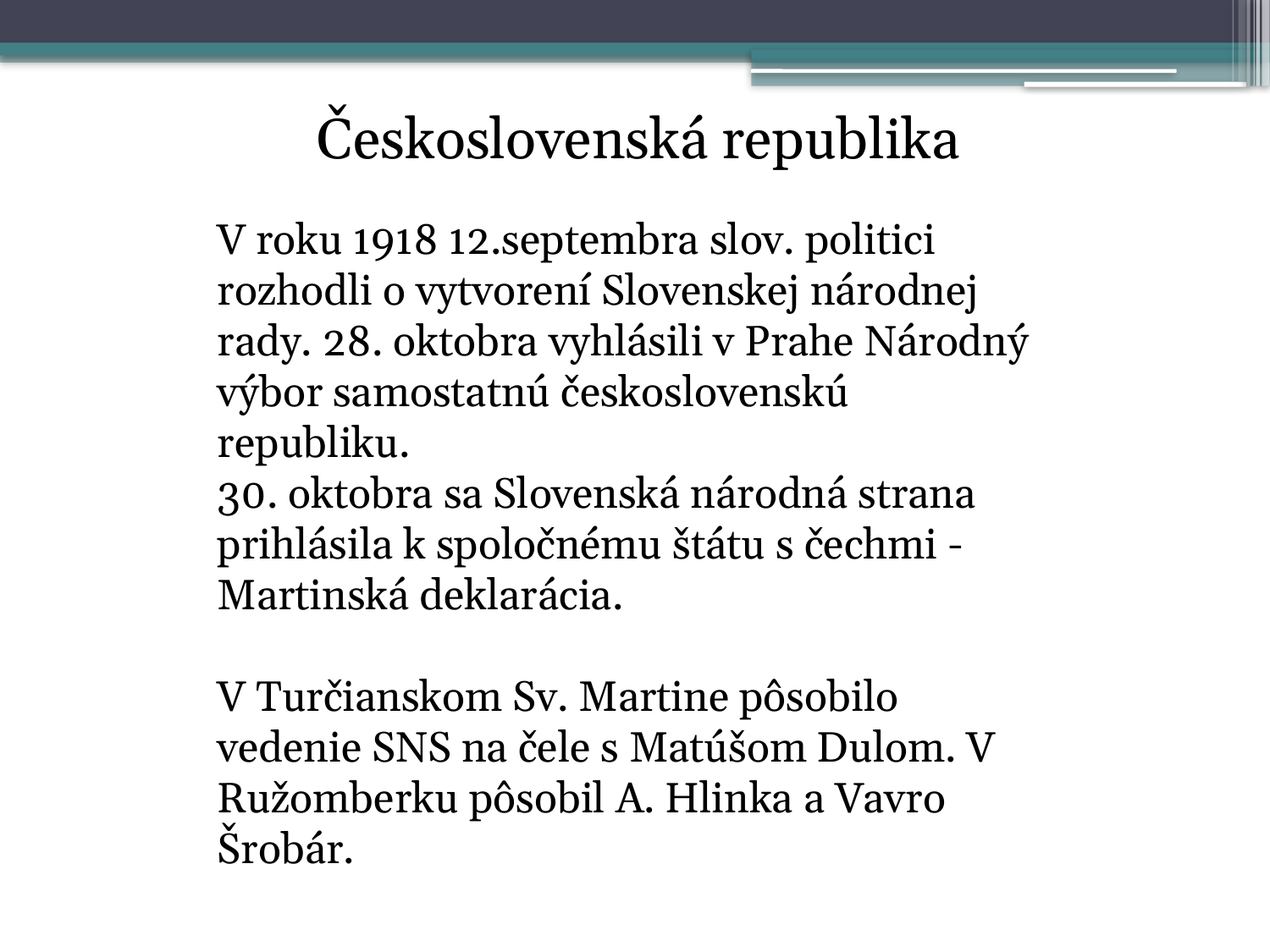

Československá republika
V roku 1918 12.septembra slov. politici rozhodli o vytvorení Slovenskej národnej rady. 28. oktobra vyhlásili v Prahe Národný výbor samostatnú československú republiku. 
30. oktobra sa Slovenská národná strana prihlásila k spoločnému štátu s čechmi - Martinská deklarácia. 
V Turčianskom Sv. Martine pôsobilo vedenie SNS na čele s Matúšom Dulom. V Ružomberku pôsobil A. Hlinka a Vavro Šrobár.